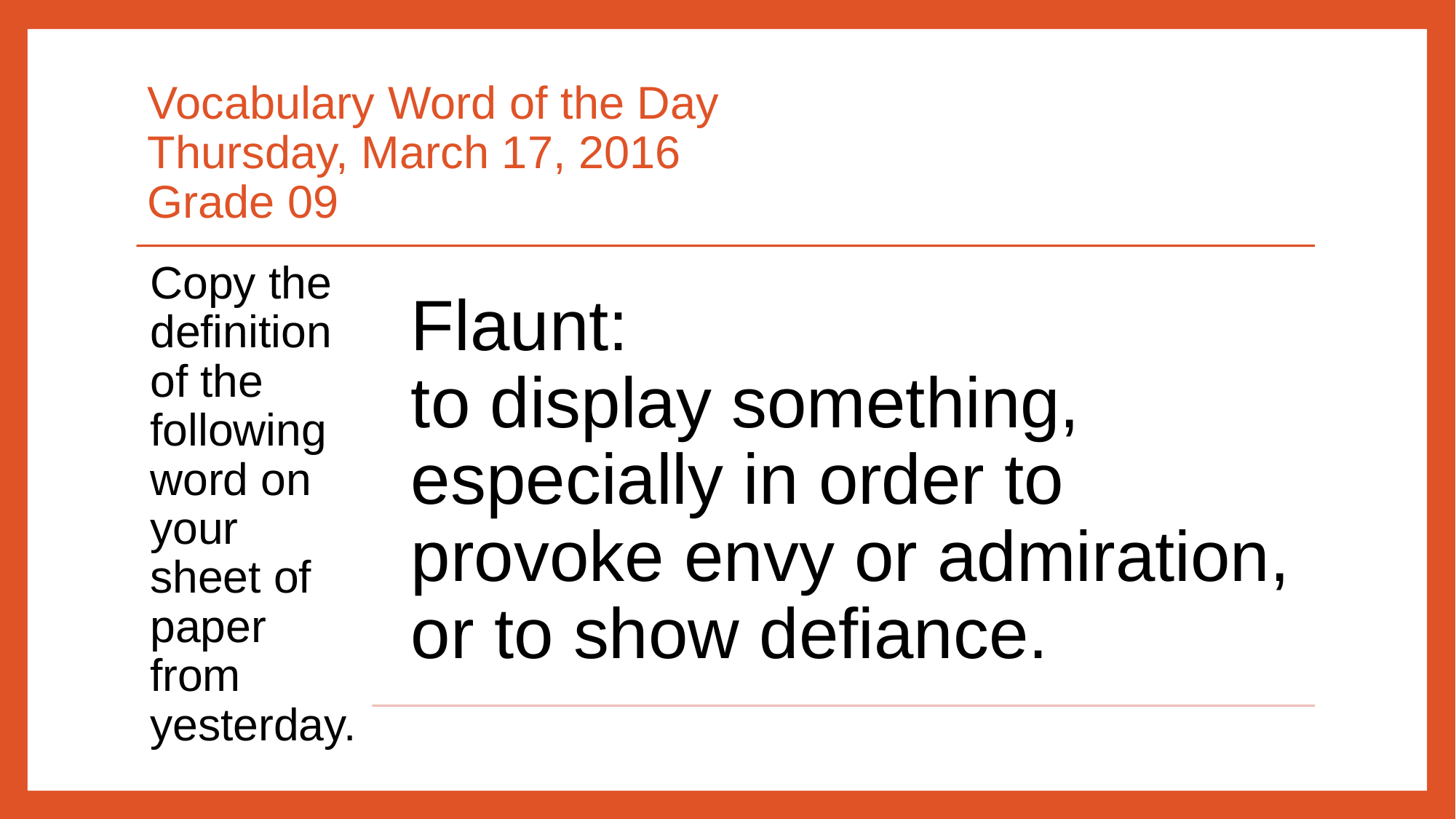

# Vocabulary Word of the Day Thursday, March 17, 2016 Grade 09
Copy the definition of the following word on your sheet of paper from yesterday.
Flaunt:
to display something, especially in order to provoke envy or admiration, or to show defiance.